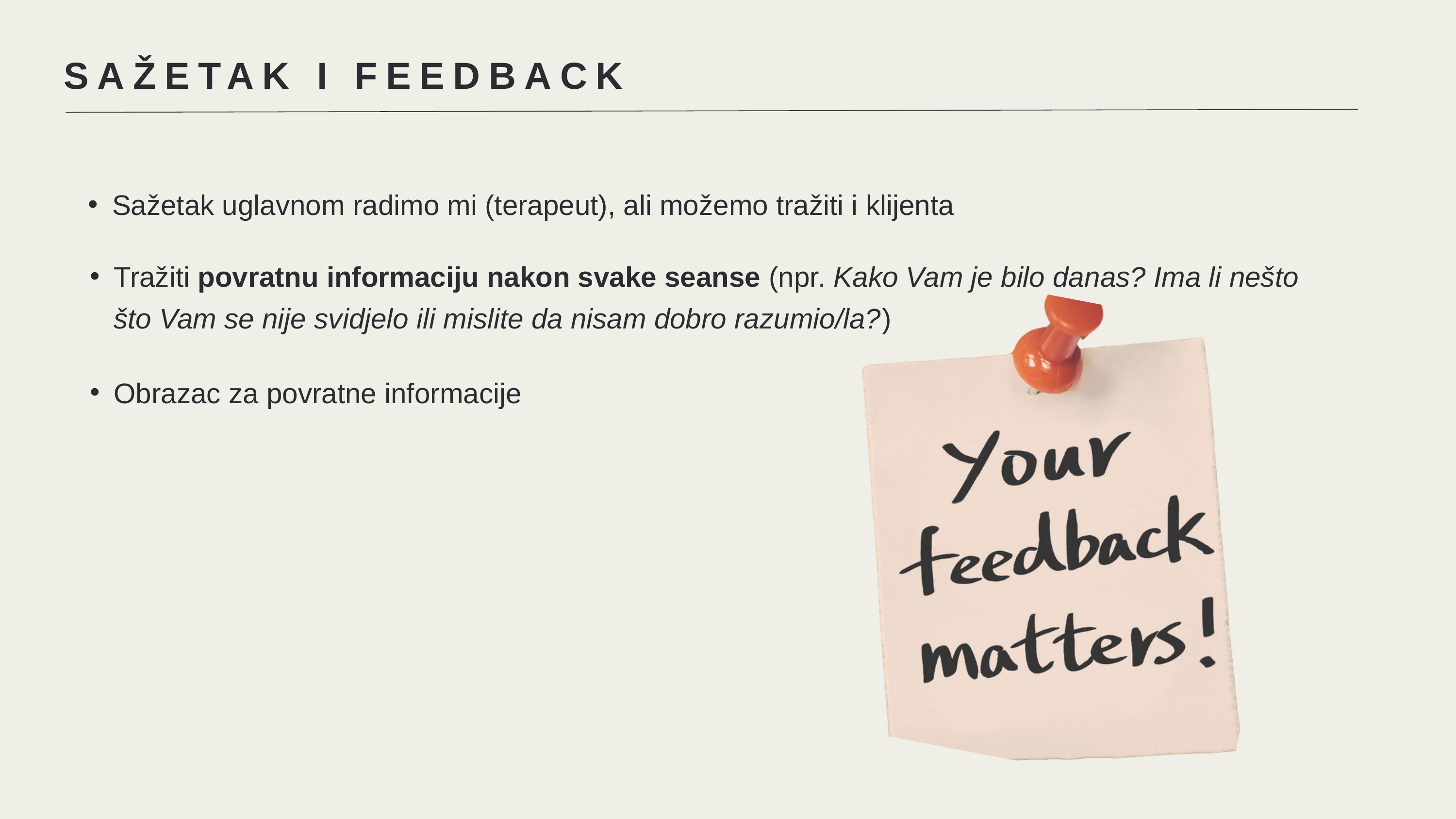

SAŽETAK I FEEDBACK

Sažetak uglavnom radimo mi (terapeut), ali možemo tražiti i klijenta
Tražiti povratnu informaciju nakon svake seanse (npr. Kako Vam je bilo danas? Ima li nešto što Vam se nije svidjelo ili mislite da nisam dobro razumio/la?)

Obrazac za povratne informacije